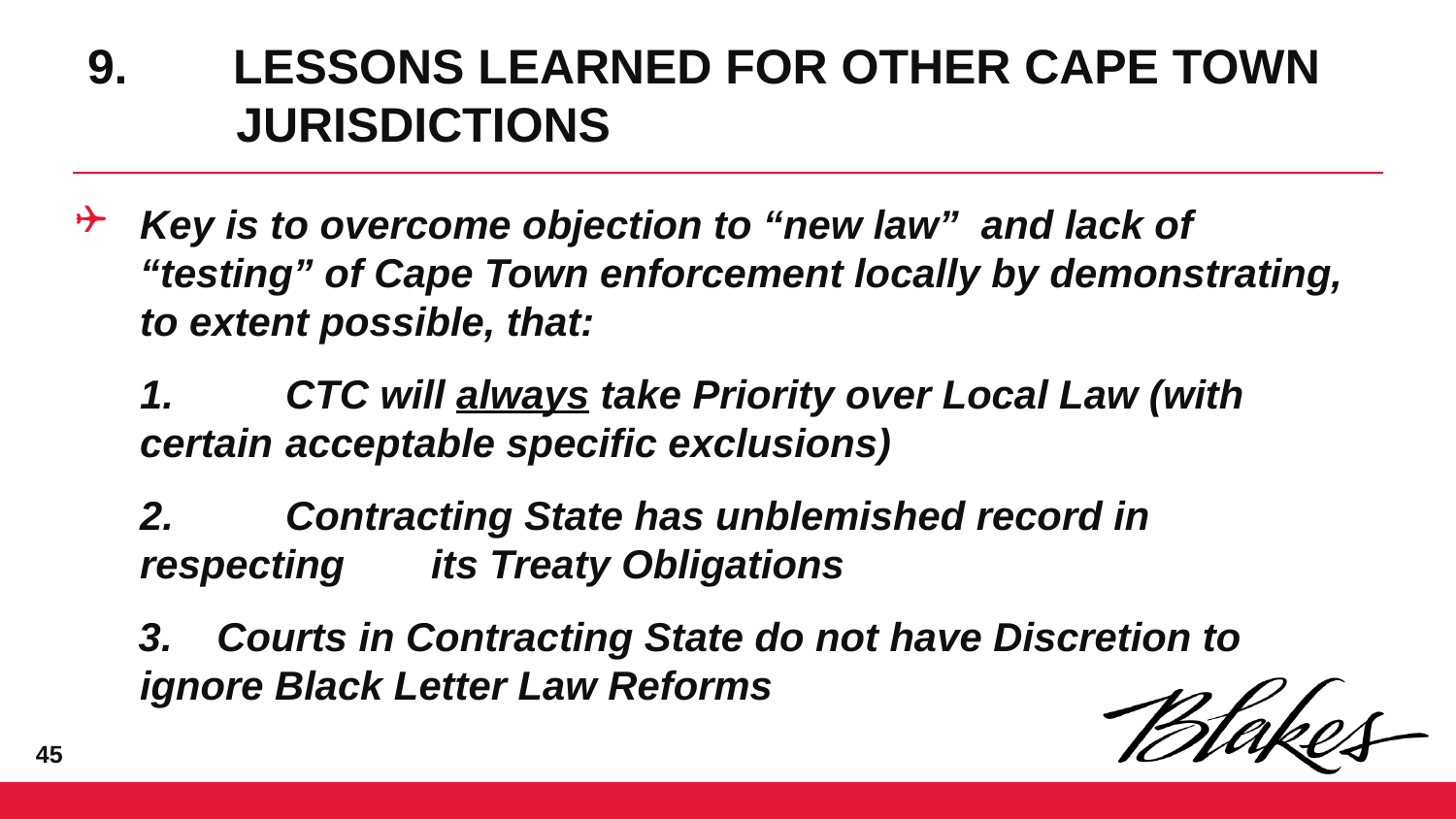

# 9.	LESSONS LEARNED FOR OTHER CAPE TOWN JURISDICTIONS
Key is to overcome objection to “new law”  and lack of “testing” of Cape Town enforcement locally by demonstrating, to extent possible, that:
	1.	CTC will always take Priority over Local Law (with certain 	acceptable specific exclusions)
	2.	Contracting State has unblemished record in respecting 	its Treaty Obligations
3.    Courts in Contracting State do not have Discretion to     	ignore Black Letter Law Reforms
45